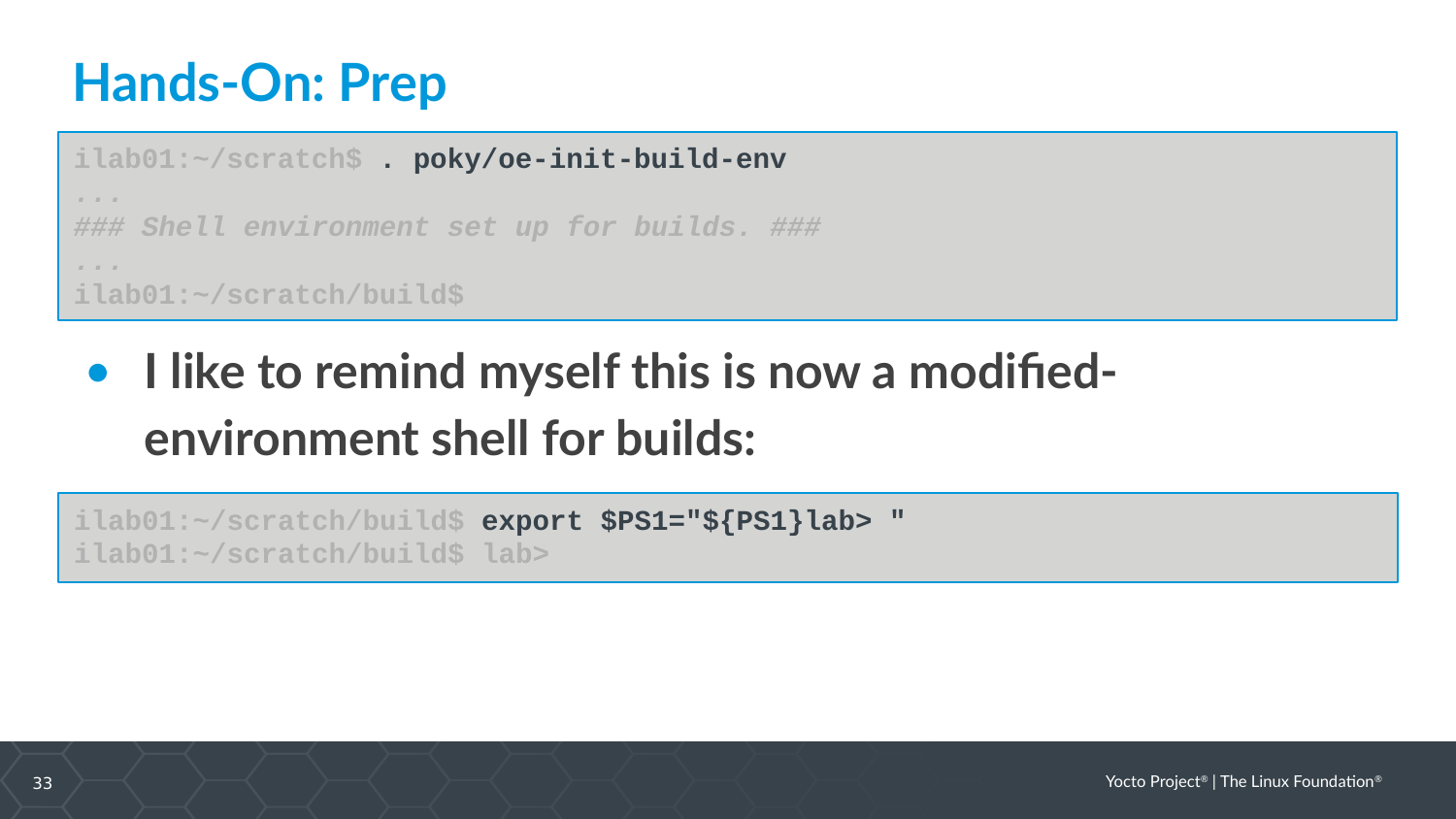

Hands-On: Prep
ilab01:~/scratch$ . poky/oe-init-build-env
...
### Shell environment set up for builds. ###
...
ilab01:~/scratch/build$
I like to remind myself this is now a modified-environment shell for builds:
ilab01:~/scratch/build$ export $PS1="${PS1}lab> "
ilab01:~/scratch/build$ lab>